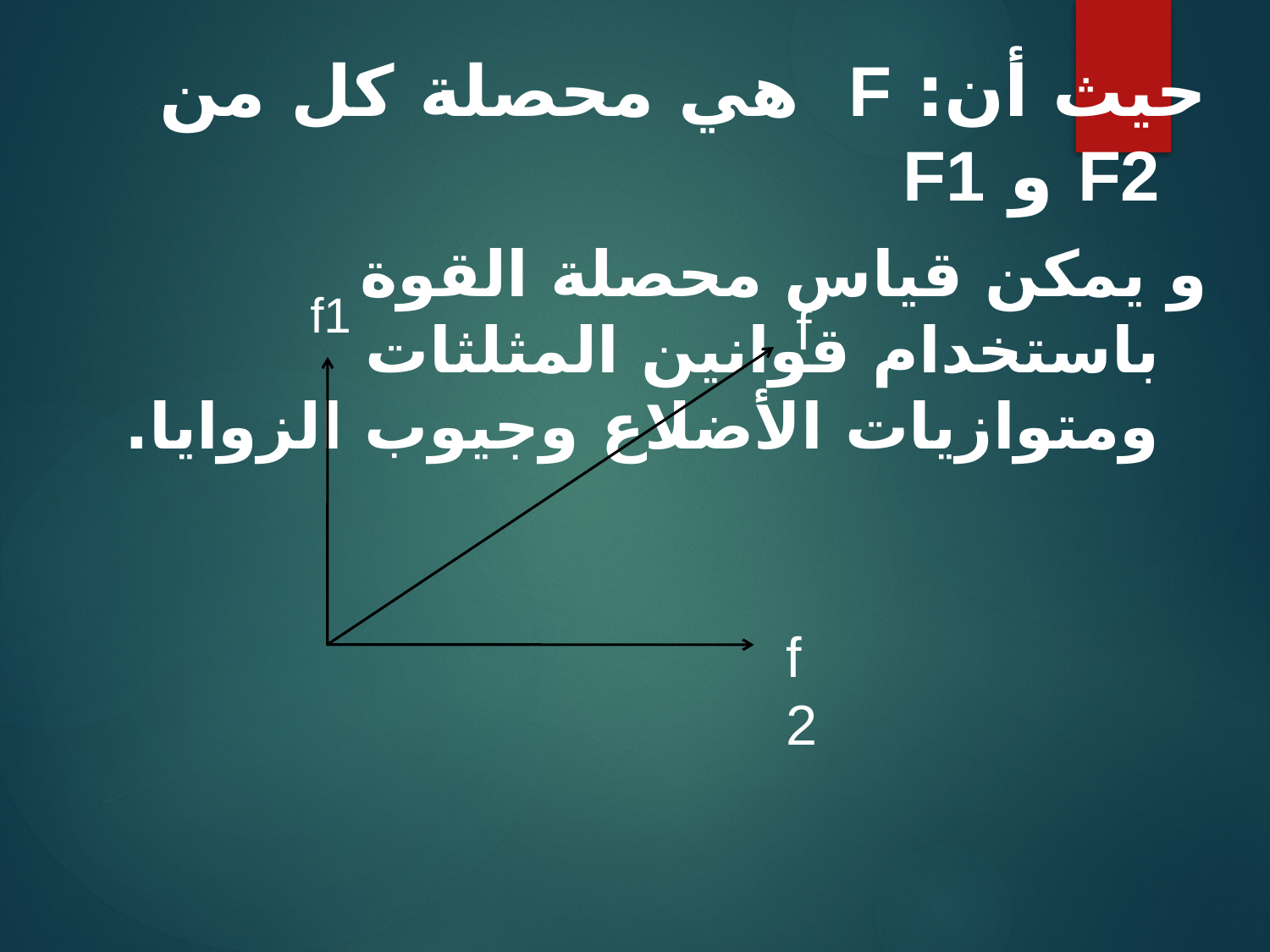

حيث أن: F  هي محصلة كل من  F2 و F1
و يمكن قياس محصلة القوة باستخدام قوانين المثلثات ومتوازيات الأضلاع وجيوب الزوايا.

f1
f
f2